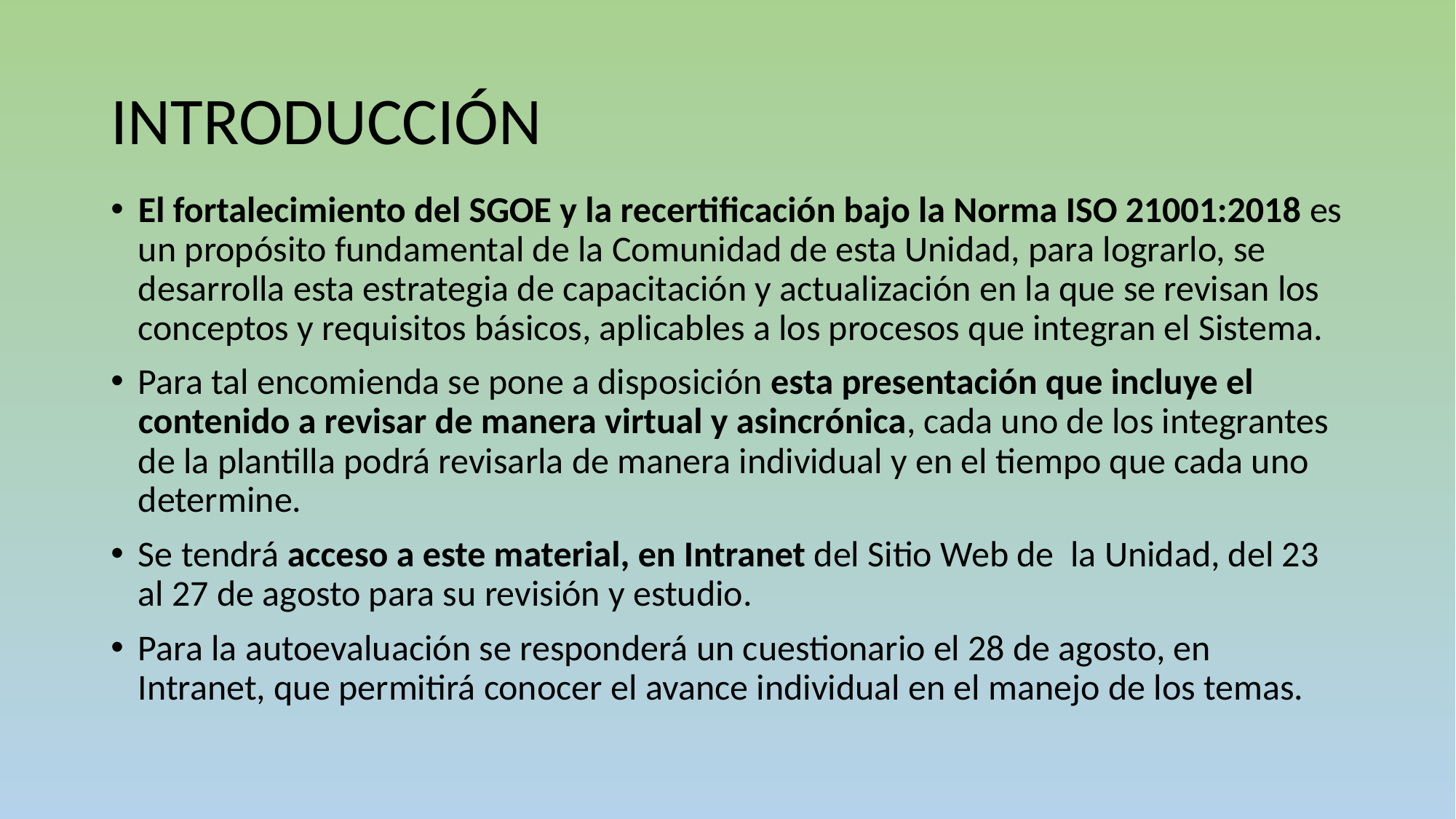

# INTRODUCCIÓN
El fortalecimiento del SGOE y la recertificación bajo la Norma ISO 21001:2018 es un propósito fundamental de la Comunidad de esta Unidad, para lograrlo, se desarrolla esta estrategia de capacitación y actualización en la que se revisan los conceptos y requisitos básicos, aplicables a los procesos que integran el Sistema.
Para tal encomienda se pone a disposición esta presentación que incluye el contenido a revisar de manera virtual y asincrónica, cada uno de los integrantes de la plantilla podrá revisarla de manera individual y en el tiempo que cada uno determine.
Se tendrá acceso a este material, en Intranet del Sitio Web de  la Unidad, del 23 al 27 de agosto para su revisión y estudio.
Para la autoevaluación se responderá un cuestionario el 28 de agosto, en Intranet, que permitirá conocer el avance individual en el manejo de los temas.